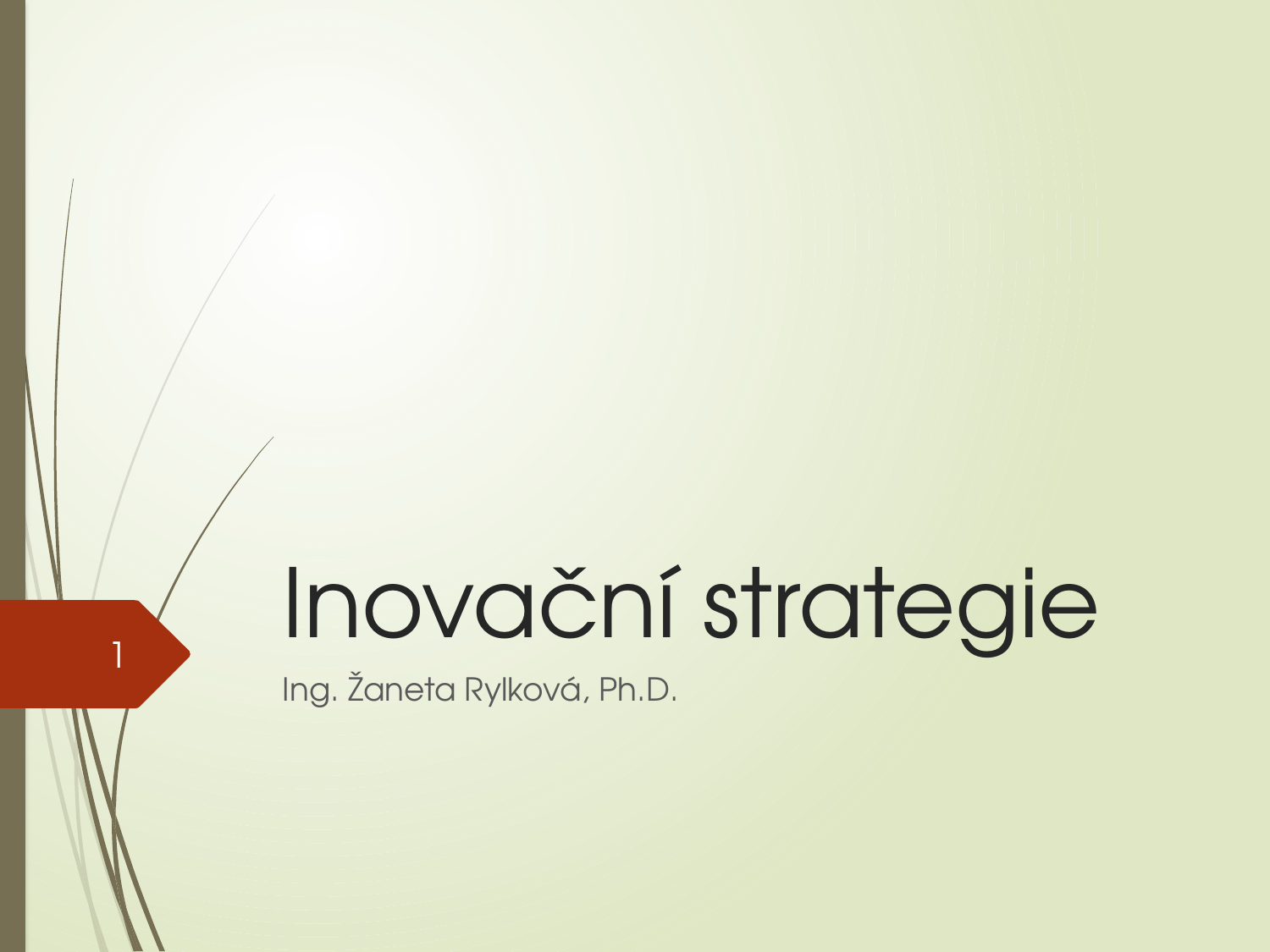

# Inovační strategie
1
Ing. Žaneta Rylková, Ph.D.